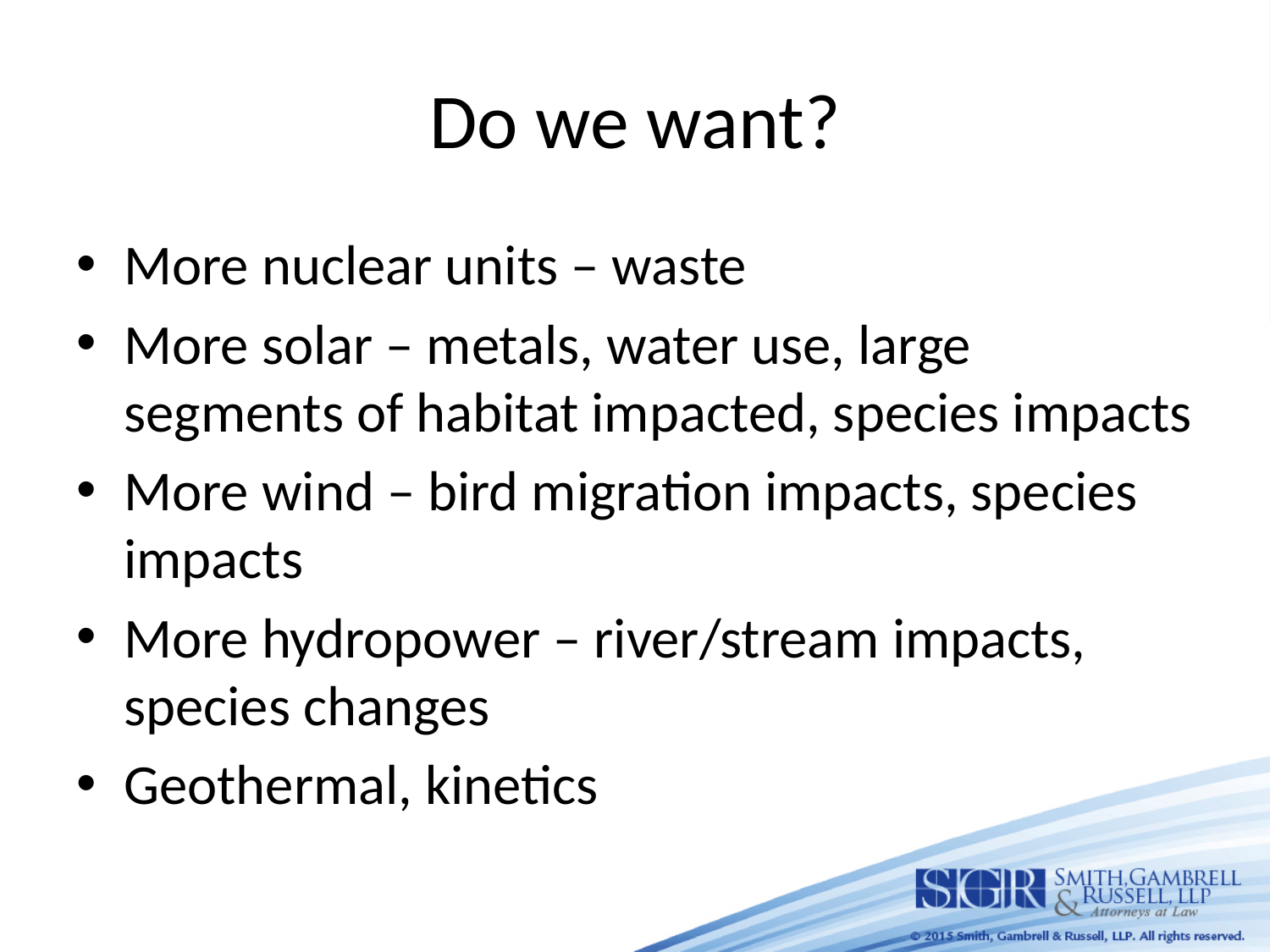

# Do we want?
More nuclear units – waste
More solar – metals, water use, large segments of habitat impacted, species impacts
More wind – bird migration impacts, species impacts
More hydropower – river/stream impacts, species changes
Geothermal, kinetics